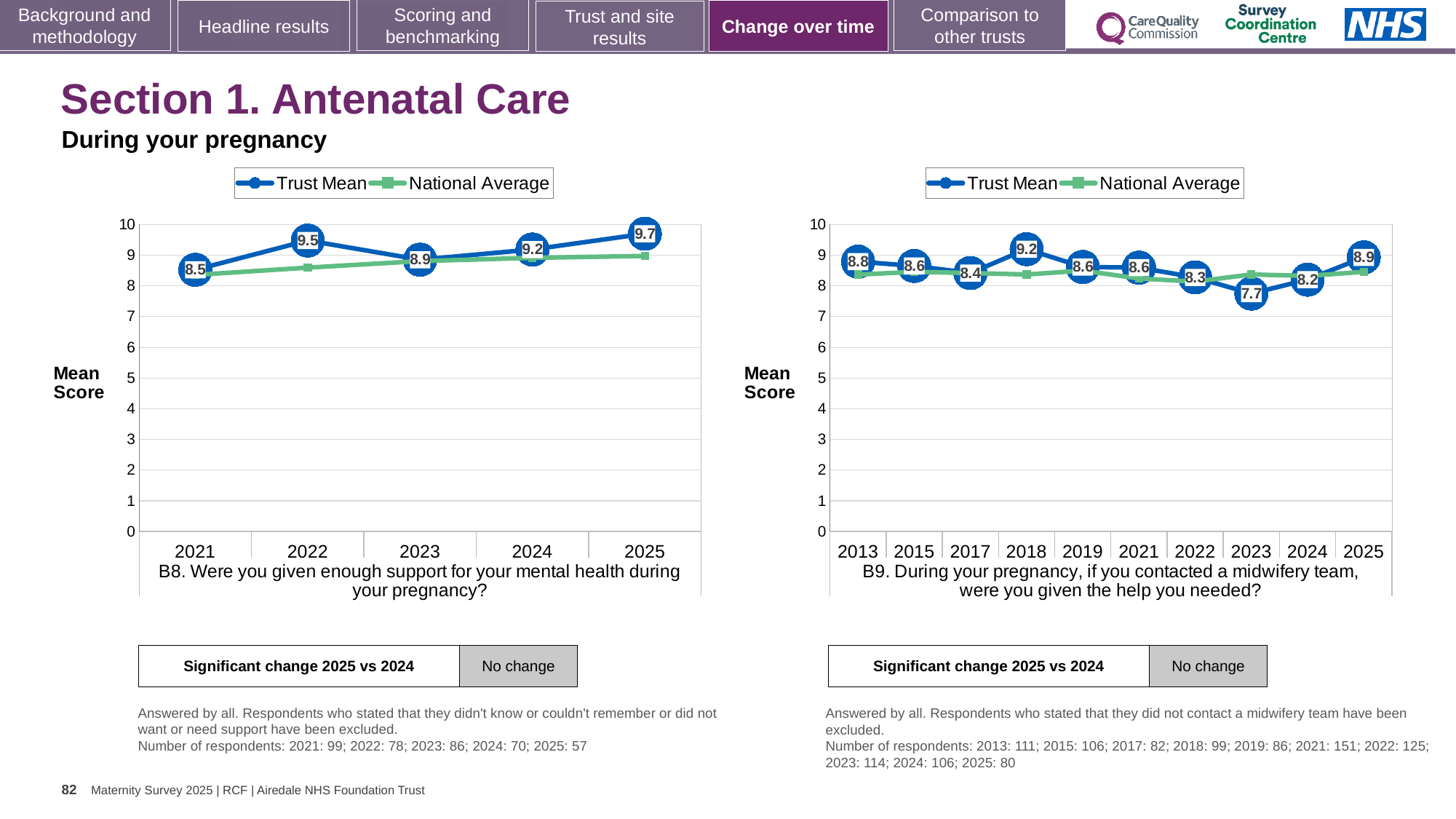

# Section 1. Antenatal Care
During your pregnancy

### Chart

| Category | Trust Mean | National Average |
|---|---|---|
| 2021 | 8.52349534598425 | 8.355702913859705 |
| 2022 | 9.475411578209657 | 8.592738230973808 |
| 2023 | 8.851457252953239 | 8.805387540209836 |
| 2024 | 9.182783342776656 | 8.911946371159571 |
| 2025 | 9.6965444518967 | 8.973624836736738 |

### Chart

| Category | Trust Mean | National Average |
|---|---|---|
| 2013 | 8.788424035345667 | 8.366630621957457 |
| 2015 | 8.64780629935774 | 8.454962425265093 |
| 2017 | 8.41760905101761 | 8.418200788701585 |
| 2018 | 9.194177289659791 | 8.368830845076582 |
| 2019 | 8.614369753797831 | 8.495927936753032 |
| 2021 | 8.592335586724381 | 8.238861430033532 |
| 2022 | 8.276427692588436 | 8.138291133359761 |
| 2023 | 7.74808301585879 | 8.369775290466988 |
| 2024 | 8.20234899199291 | 8.322964255294067 |
| 2025 | 8.927916034686419 | 8.455309581557946 |
| Significant change 2025 vs 2024 | No change |
| --- | --- |
| Significant change 2025 vs 2024 | No change |
| --- | --- |
Answered by all. Respondents who stated that they didn't know or couldn't remember or did not want or need support have been excluded.
Number of respondents: 2021: 99; 2022: 78; 2023: 86; 2024: 70; 2025: 57
Answered by all. Respondents who stated that they did not contact a midwifery team have been excluded.
Number of respondents: 2013: 111; 2015: 106; 2017: 82; 2018: 99; 2019: 86; 2021: 151; 2022: 125; 2023: 114; 2024: 106; 2025: 80
82